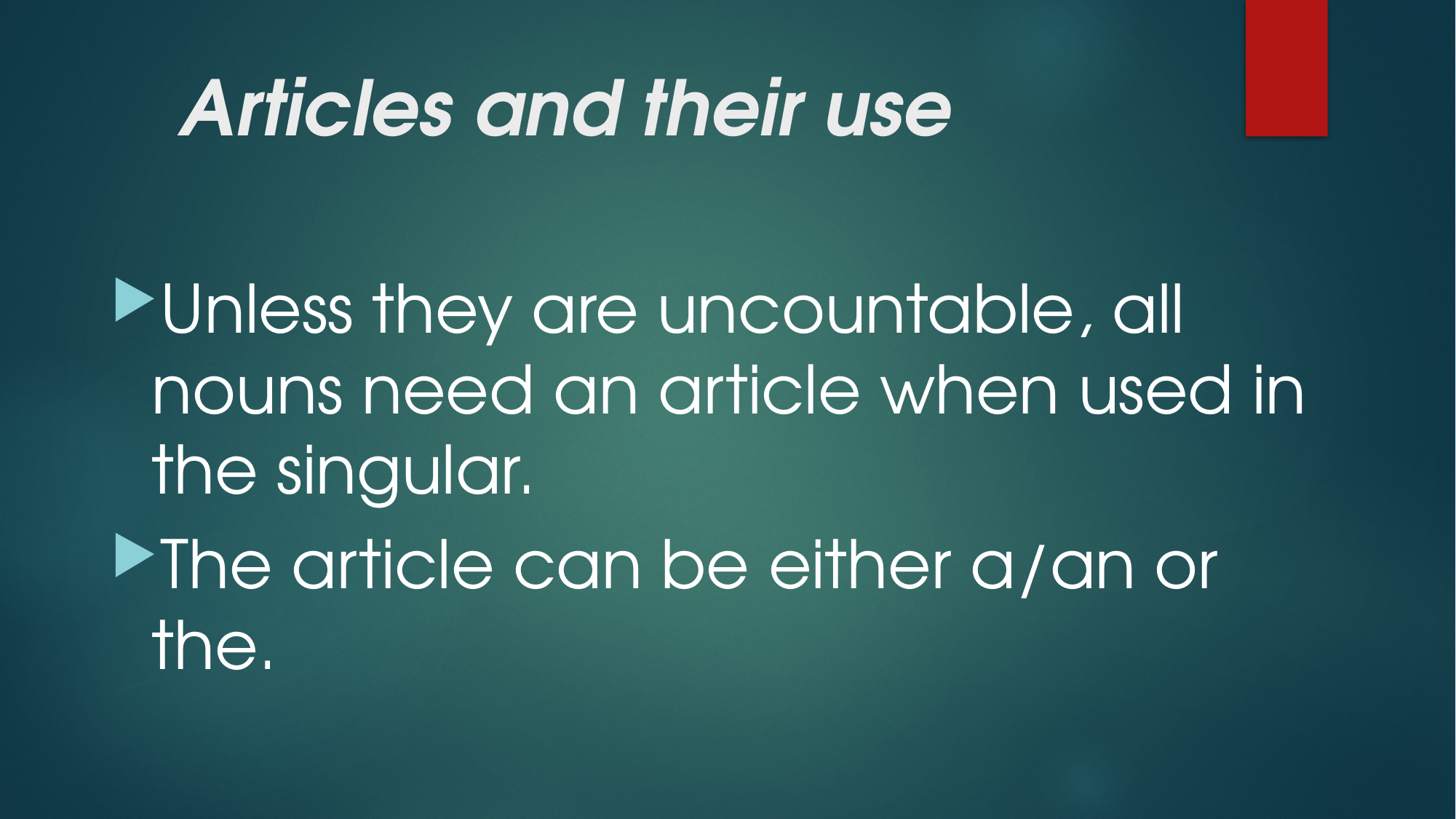

# Articles and their use
Unless they are uncountable, all nouns need an article when used in the singular.
The article can be either a/an or the.